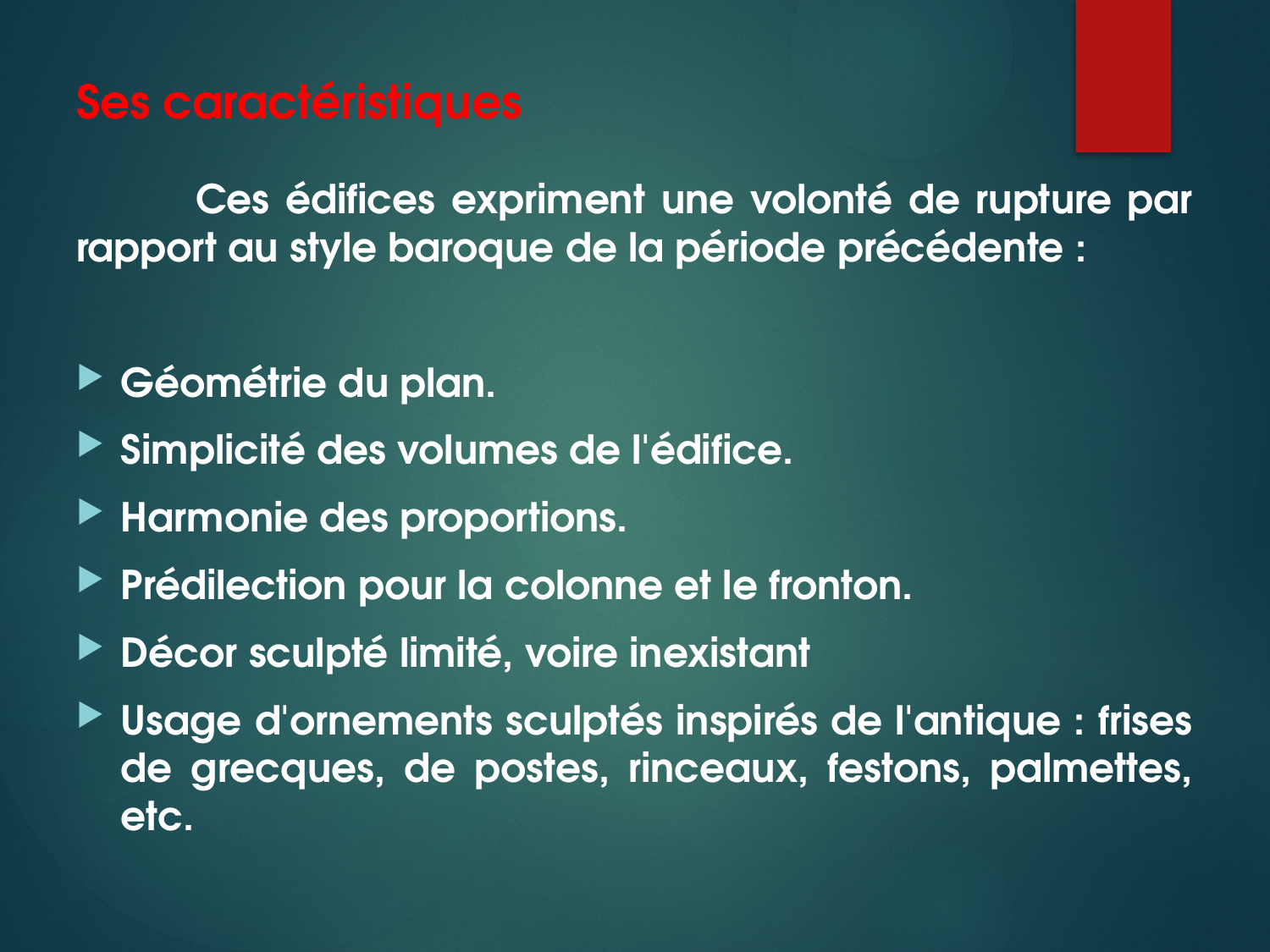

Ses caractéristiques

	Ces édifices expriment une volonté de rupture par rapport au style baroque de la période précédente :

Géométrie du plan.
Simplicité des volumes de l'édifice.
Harmonie des proportions.
Prédilection pour la colonne et le fronton.
Décor sculpté limité, voire inexistant
Usage d'ornements sculptés inspirés de l'antique : frises de grecques, de postes, rinceaux, festons, palmettes, etc.